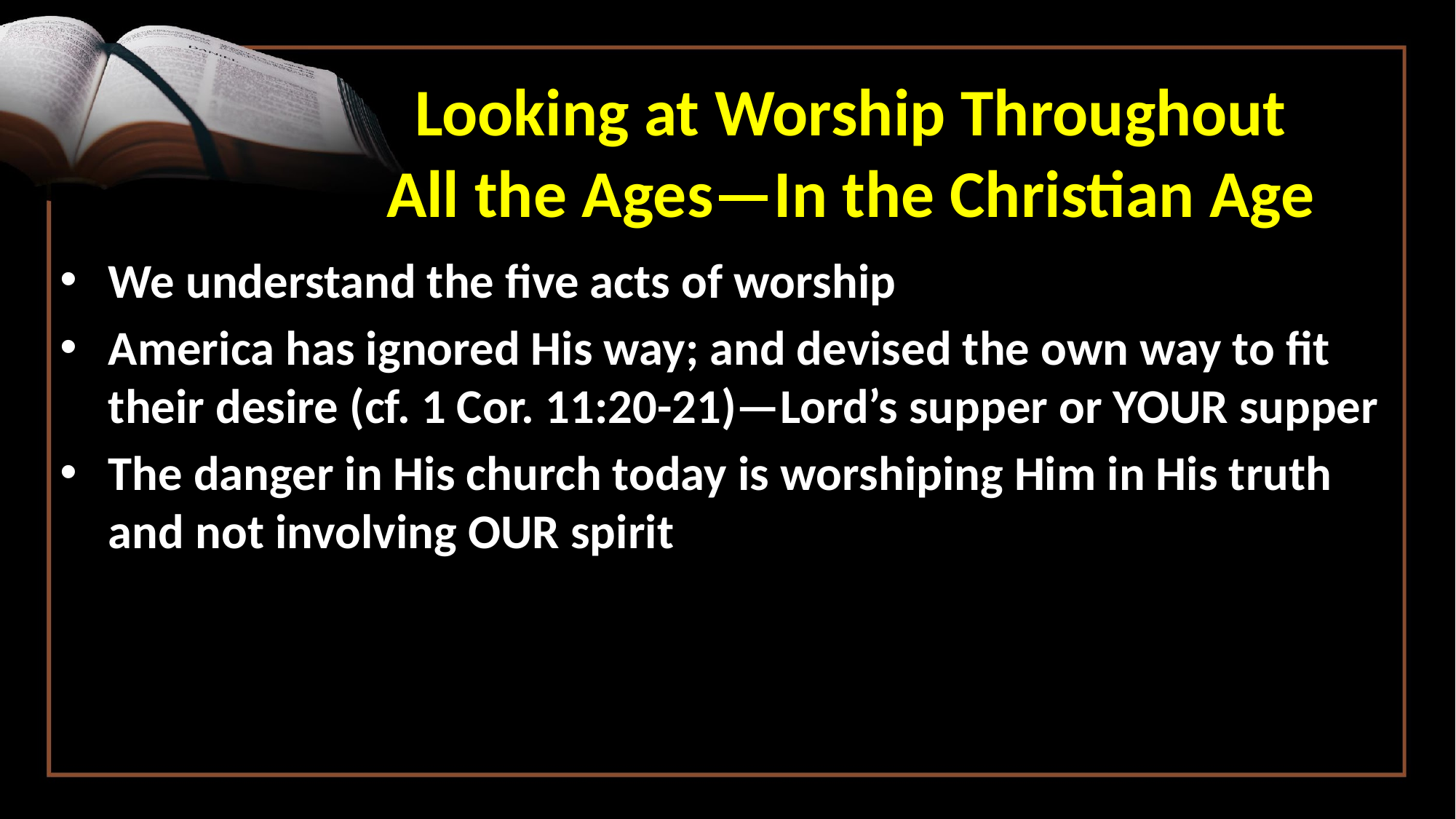

Looking at Worship Throughout
All the Ages—In the Christian Age
We understand the five acts of worship
America has ignored His way; and devised the own way to fit their desire (cf. 1 Cor. 11:20-21)—Lord’s supper or YOUR supper
The danger in His church today is worshiping Him in His truth and not involving OUR spirit